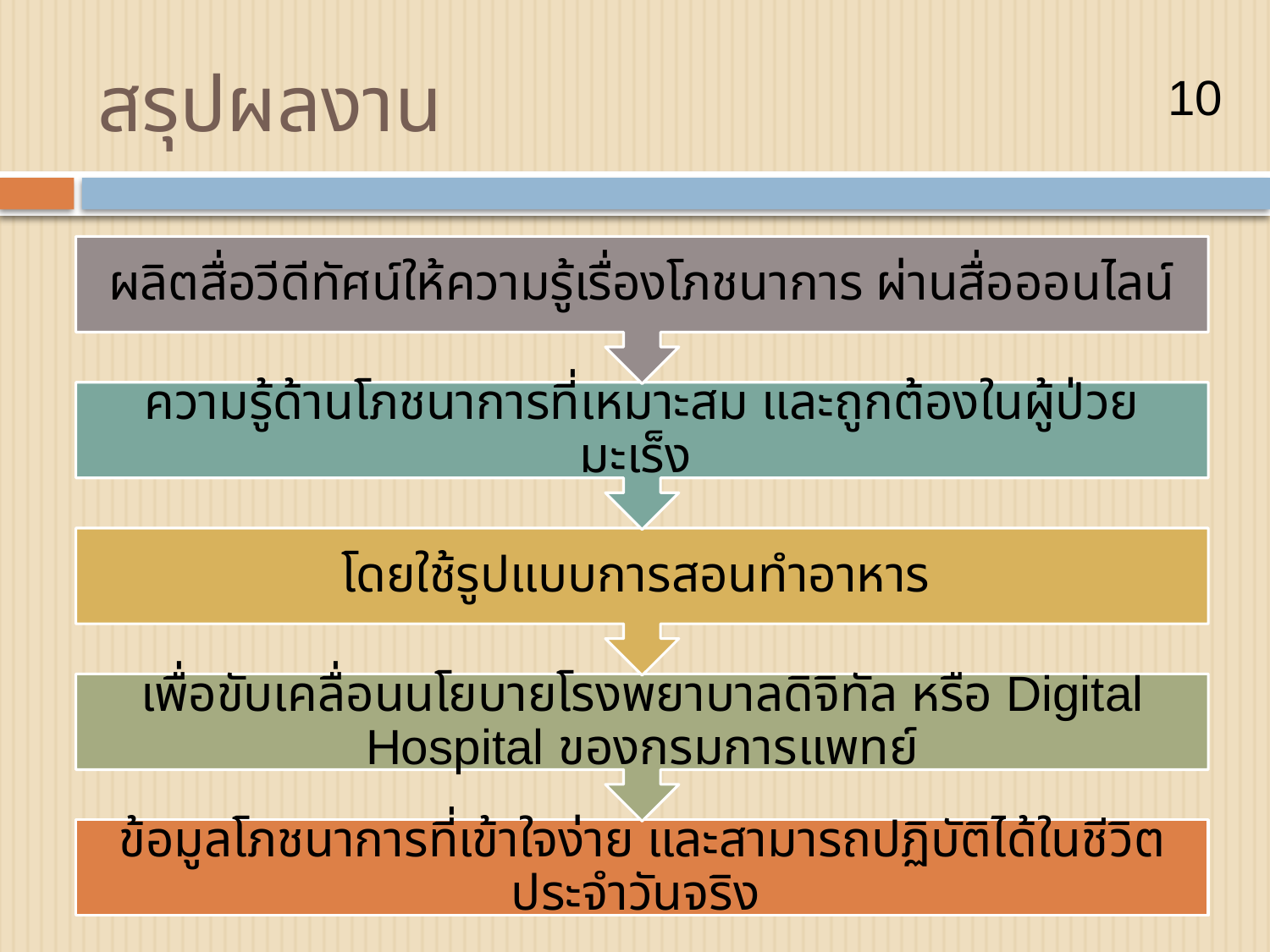

# สรุปผลงาน
10
ข้อมูลโภชนาการที่เข้าใจง่าย และสามารถปฏิบัติได้ในชีวิตประจำวันจริง
เพื่อขับเคลื่อนนโยบายโรงพยาบาลดิจิทัล หรือ Digital Hospital ของกรมการแพทย์
โดยใช้รูปแบบการสอนทำอาหาร
ความรู้ด้านโภชนาการที่เหมาะสม และถูกต้องในผู้ป่วยมะเร็ง
ผลิตสื่อวีดีทัศน์ให้ความรู้เรื่องโภชนาการ ผ่านสื่อออนไลน์